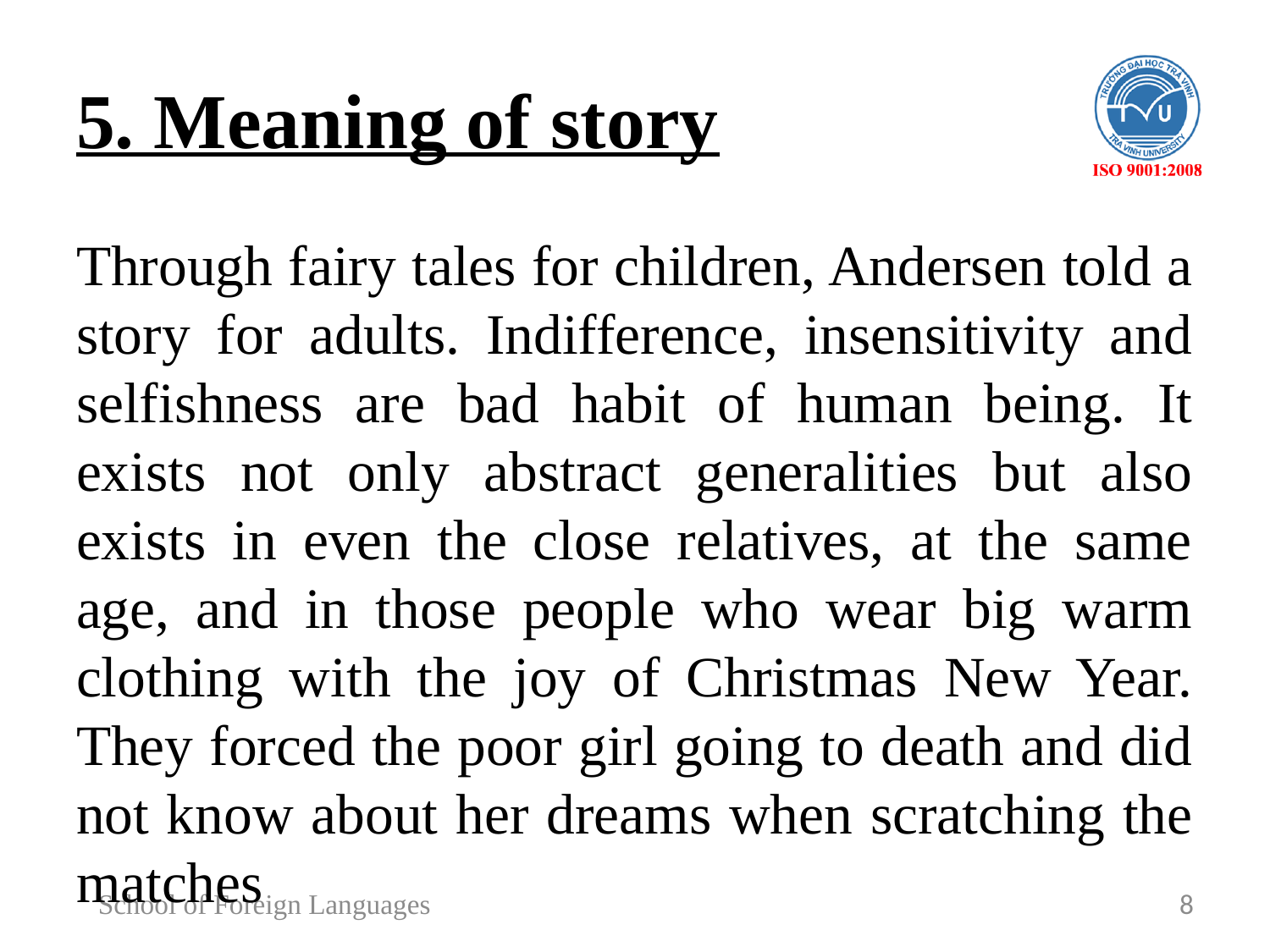

# 5. Meaning of story
Through fairy tales for children, Andersen told a story for adults. Indifference, insensitivity and selfishness are bad habit of human being. It exists not only abstract generalities but also exists in even the close relatives, at the same age, and in those people who wear big warm clothing with the joy of Christmas New Year. They forced the poor girl going to death and did not know about her dreams when scratching the matches

School of Foreign Languages
8